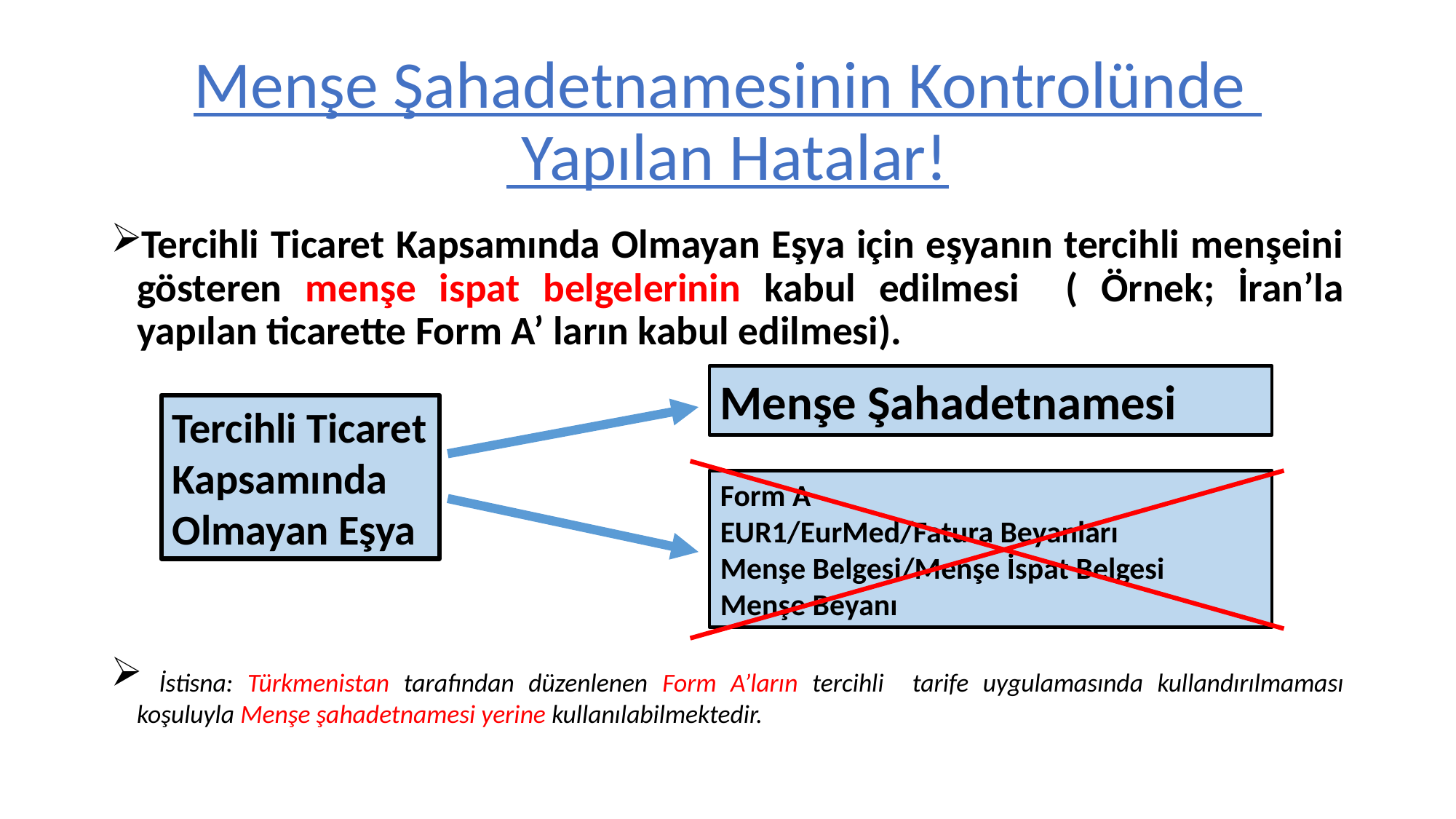

# Menşe Şahadetnamesinin Kontrolünde Yapılan Hatalar!
Tercihli Ticaret Kapsamında Olmayan Eşya için eşyanın tercihli menşeini gösteren menşe ispat belgelerinin kabul edilmesi  ( Örnek; İran’la yapılan ticarette Form A’ ların kabul edilmesi).

 İstisna: Türkmenistan tarafından düzenlenen Form A’ların tercihli  tarife uygulamasında kullandırılmaması koşuluyla Menşe şahadetnamesi yerine kullanılabilmektedir.
Menşe Şahadetnamesi
Tercihli Ticaret Kapsamında Olmayan Eşya
Form A
EUR1/EurMed/Fatura Beyanları
Menşe Belgesi/Menşe İspat Belgesi
Menşe Beyanı
68